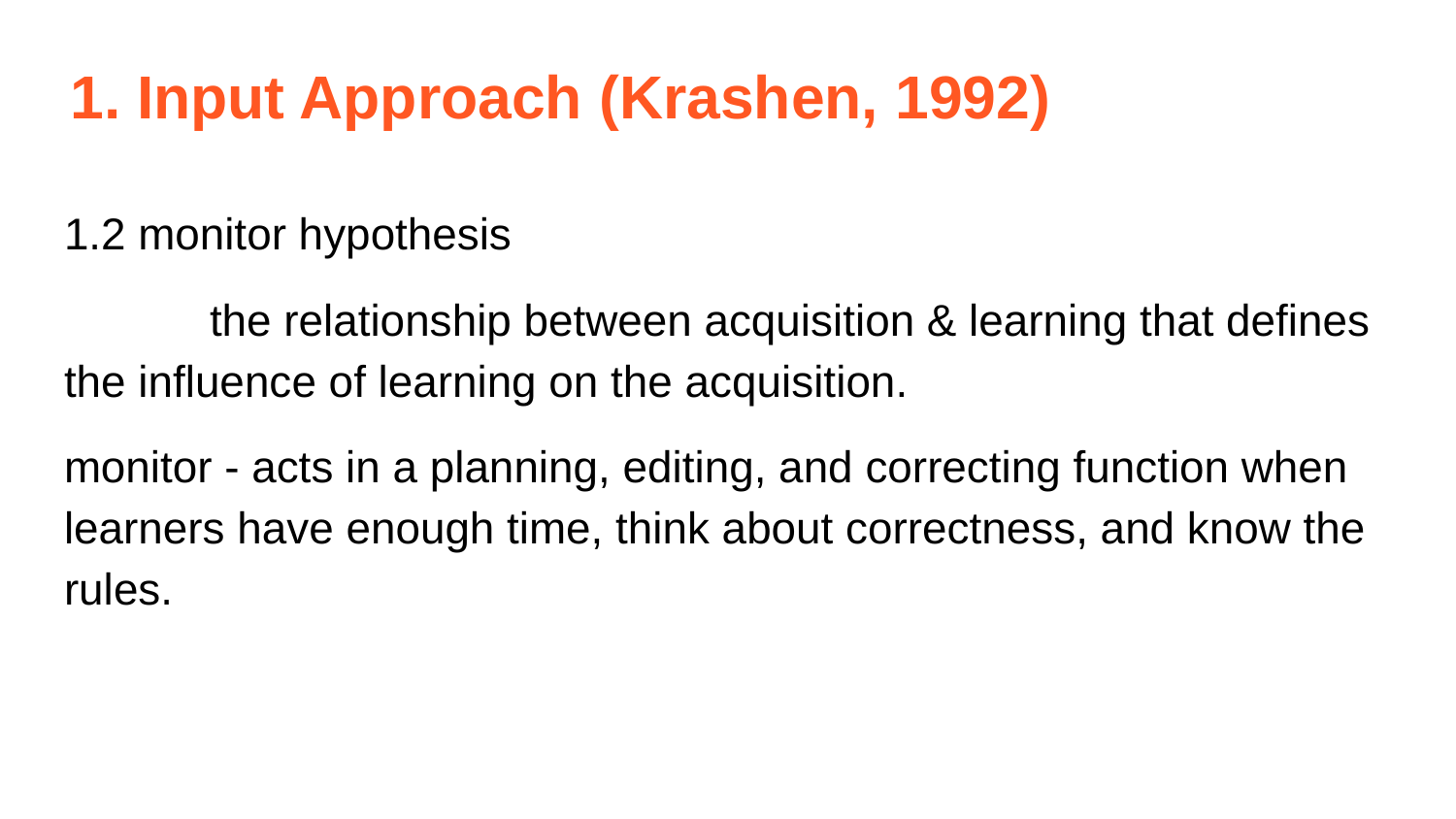

# Input Approach (Krashen, 1992)
1.2 monitor hypothesis
	the relationship between acquisition & learning that defines the influence of learning on the acquisition.
monitor - acts in a planning, editing, and correcting function when learners have enough time, think about correctness, and know the rules.